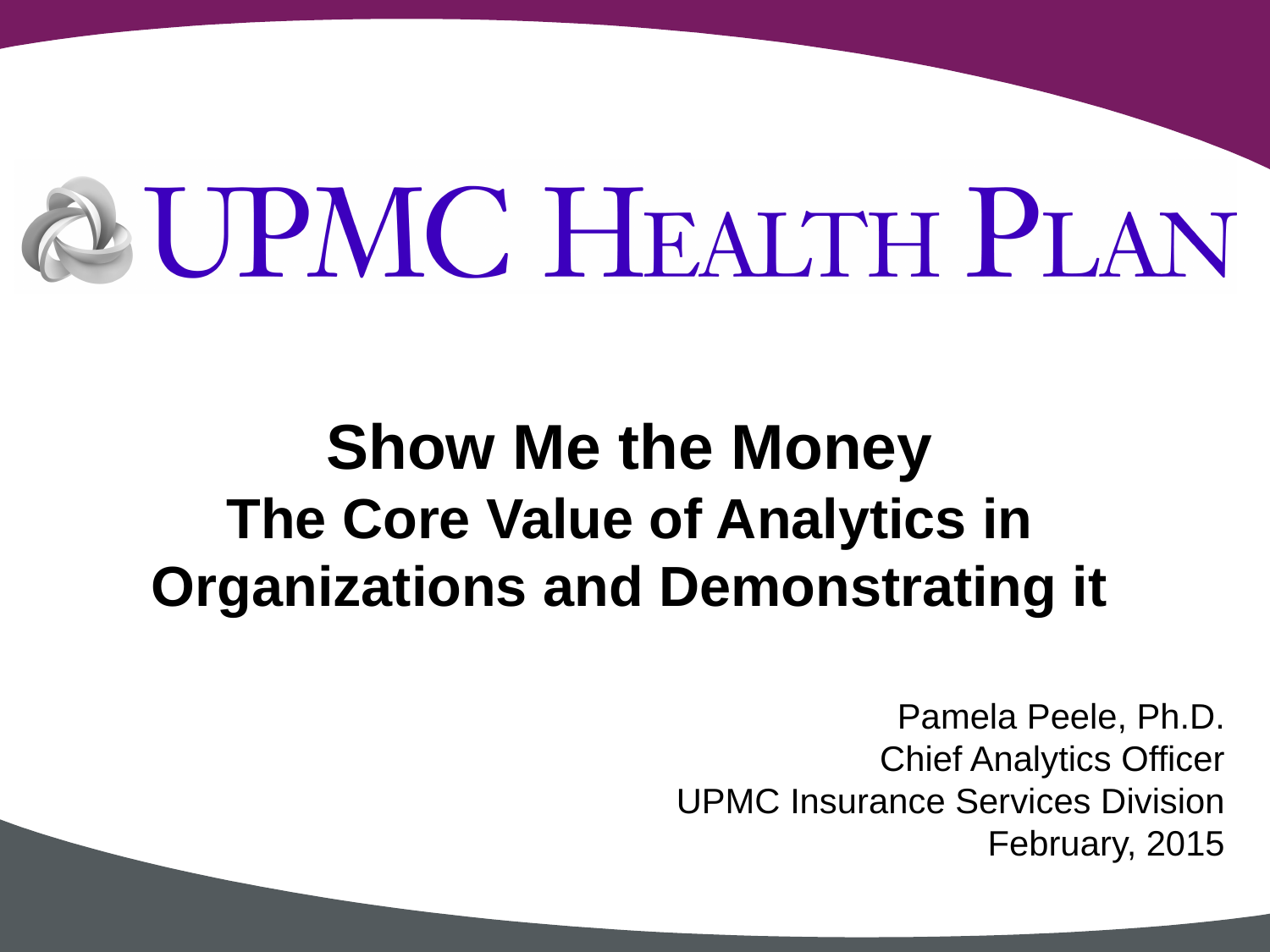

# Show Me the Money The Core Value of Analytics in Organizations and Demonstrating it
Pamela Peele, Ph.D.
Chief Analytics Officer
UPMC Insurance Services Division
February, 2015